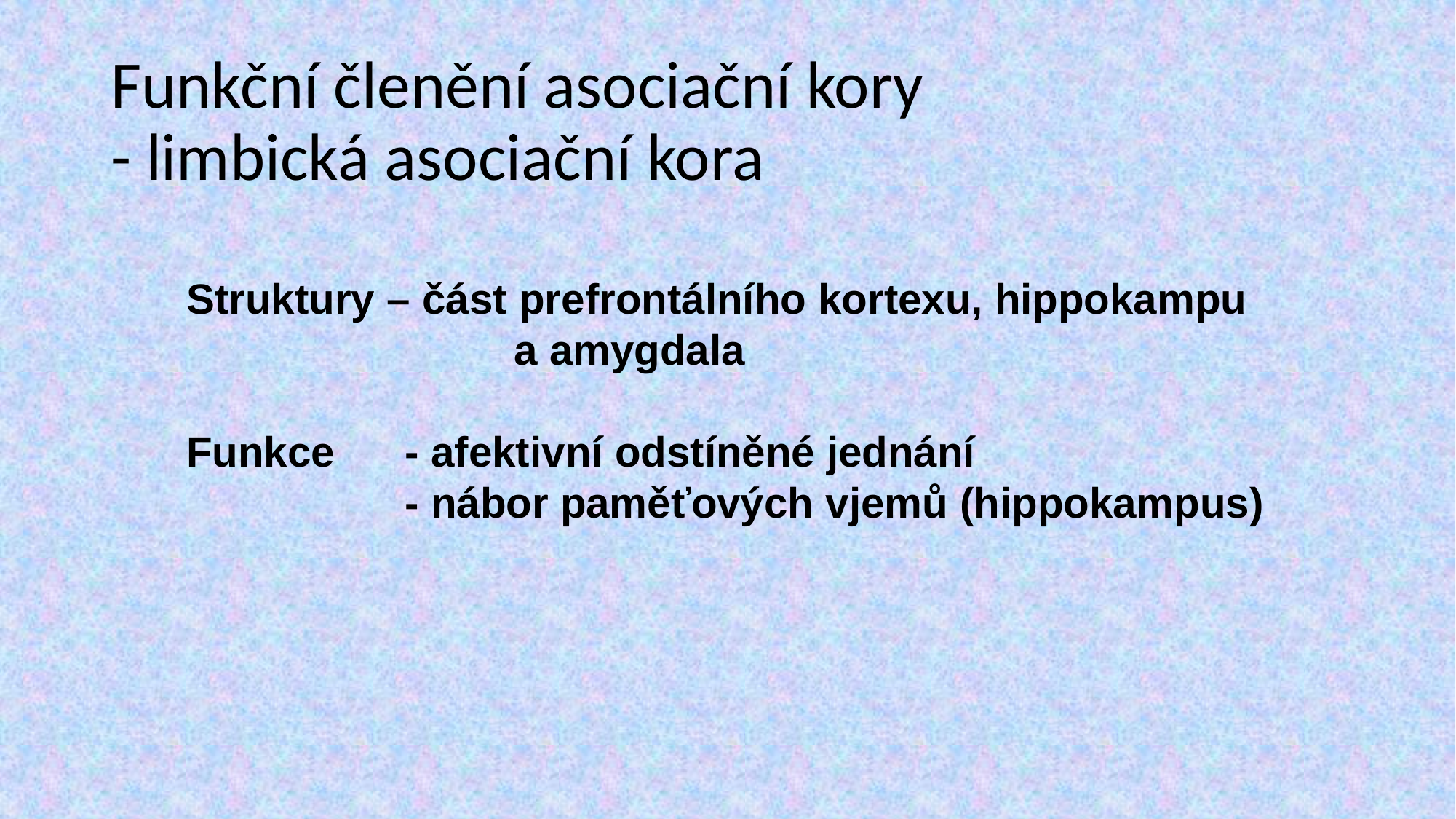

# Funkční členění asociační kory - limbická asociační kora

Struktury – část prefrontálního kortexu, hippokampu
			a amygdala

Funkce 	- afektivní odstíněné jednání
		- nábor paměťových vjemů (hippokampus)